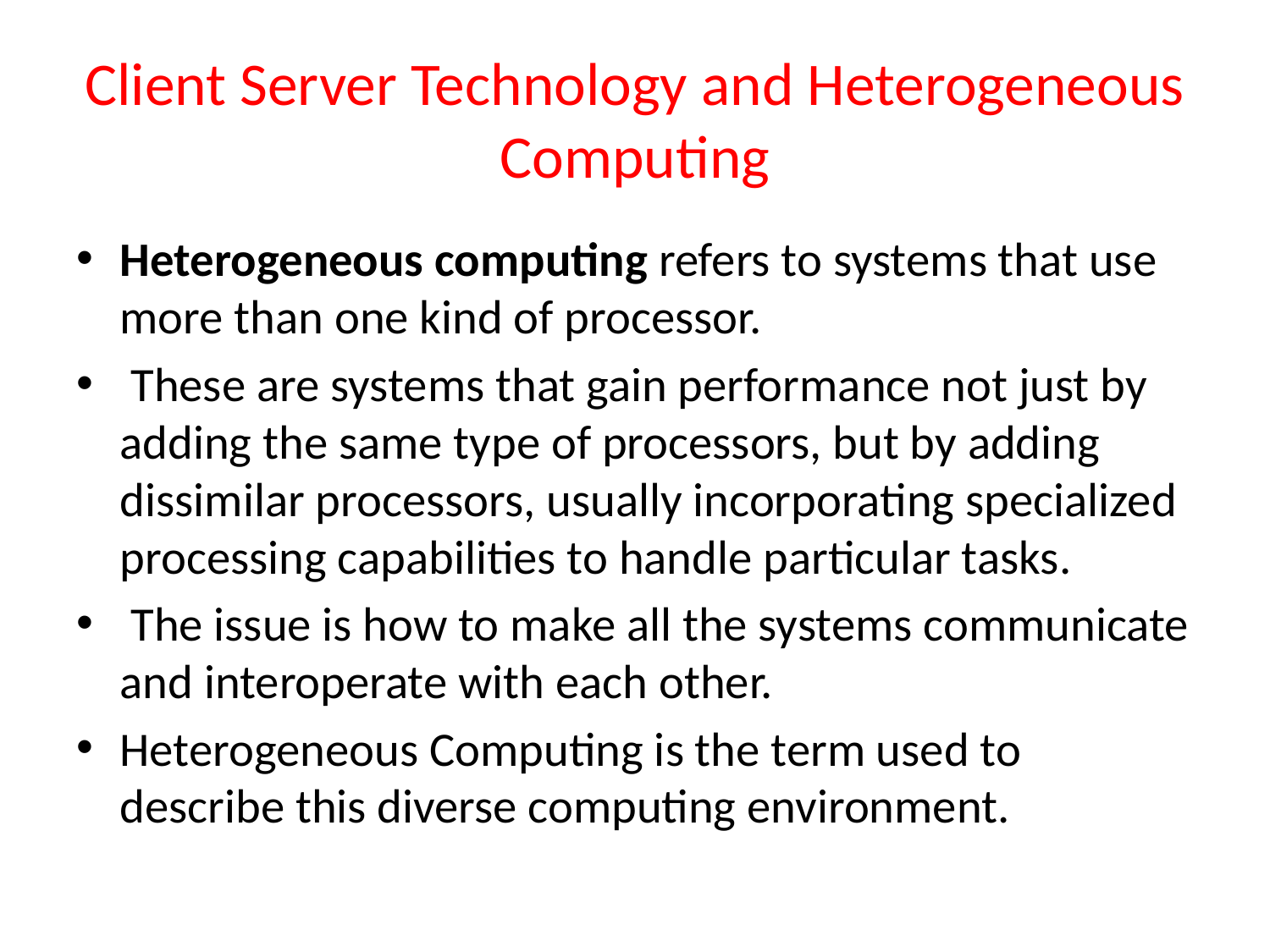

# Client Server Technology and Heterogeneous Computing
Heterogeneous computing refers to systems that use more than one kind of processor.
 These are systems that gain performance not just by adding the same type of processors, but by adding dissimilar processors, usually incorporating specialized processing capabilities to handle particular tasks.
 The issue is how to make all the systems communicate and interoperate with each other.
Heterogeneous Computing is the term used to describe this diverse computing environment.